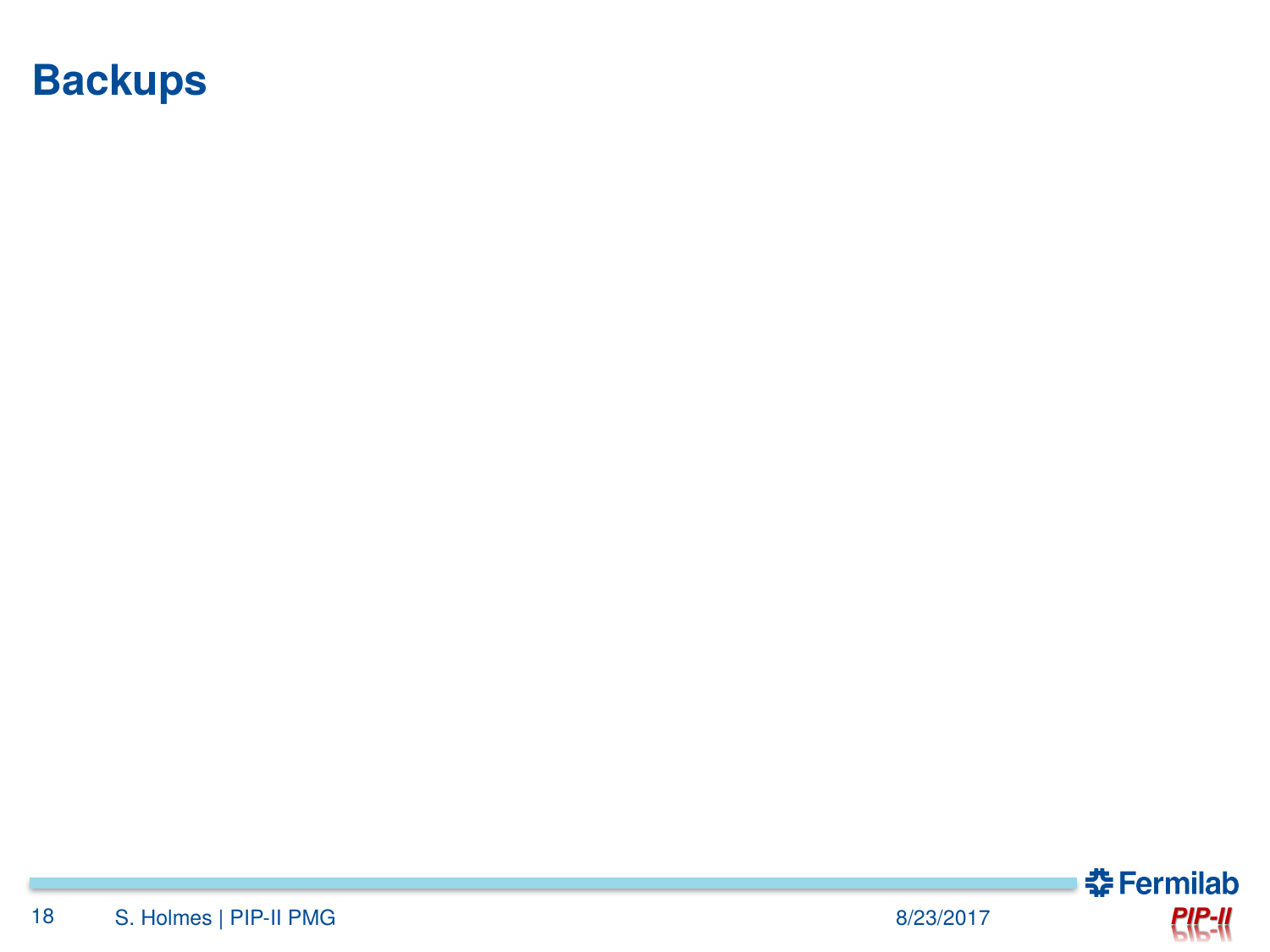

# Backups

18
S. Holmes | PIP-II PMG
8/23/2017